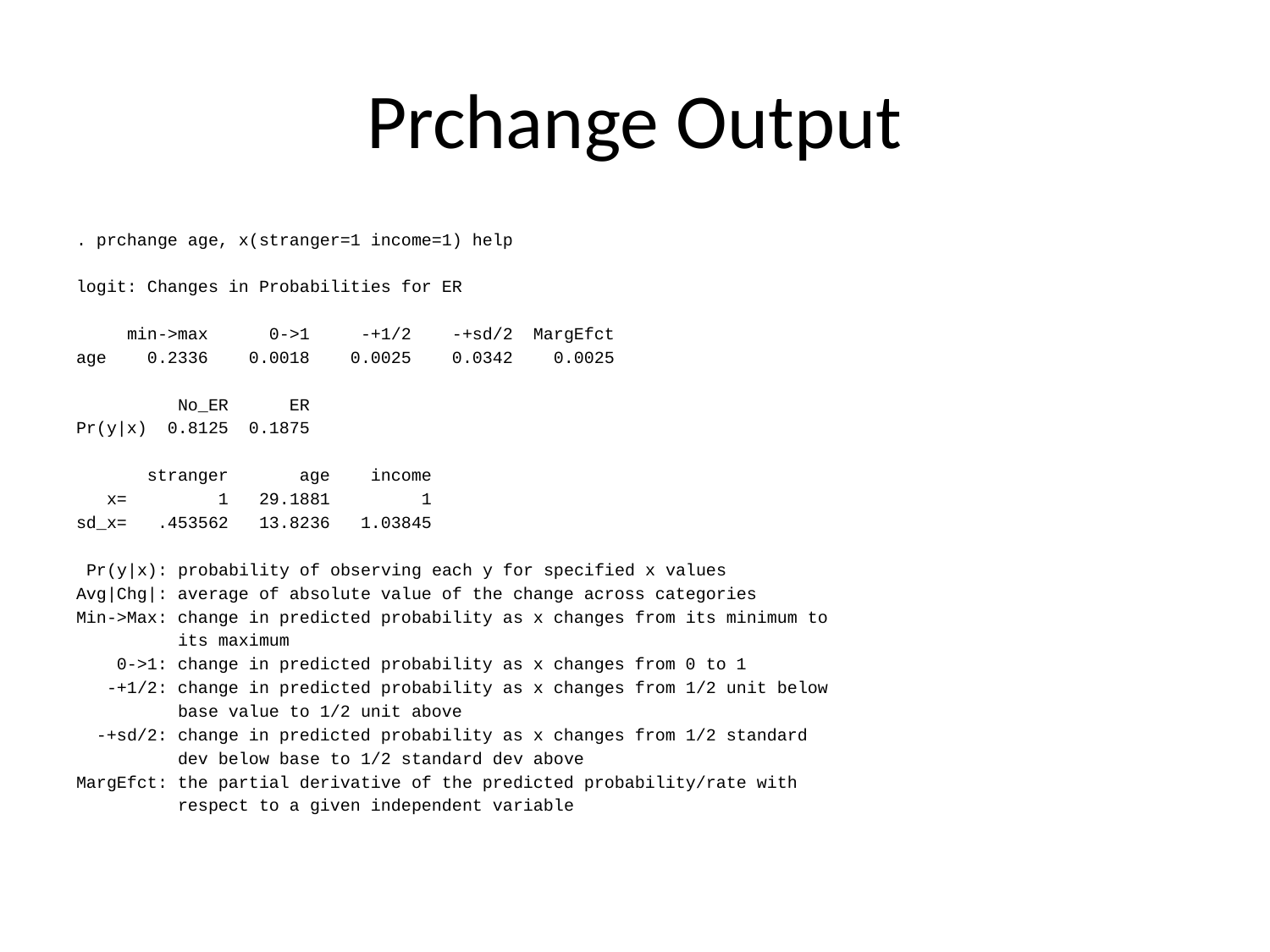

# Prchange Output
. prchange age, x(stranger=1 income=1) help

logit: Changes in Probabilities for ER

     min->max      0->1     -+1/2    -+sd/2  MargEfct
age    0.2336    0.0018    0.0025    0.0342    0.0025

          No_ER      ER
Pr(y|x)  0.8125  0.1875

       stranger       age    income
   x=         1   29.1881         1
sd_x=   .453562   13.8236   1.03845

 Pr(y|x): probability of observing each y for specified x values
Avg|Chg|: average of absolute value of the change across categories
Min->Max: change in predicted probability as x changes from its minimum to
          its maximum
    0->1: change in predicted probability as x changes from 0 to 1
   -+1/2: change in predicted probability as x changes from 1/2 unit below
          base value to 1/2 unit above
  -+sd/2: change in predicted probability as x changes from 1/2 standard
          dev below base to 1/2 standard dev above
MargEfct: the partial derivative of the predicted probability/rate with
          respect to a given independent variable